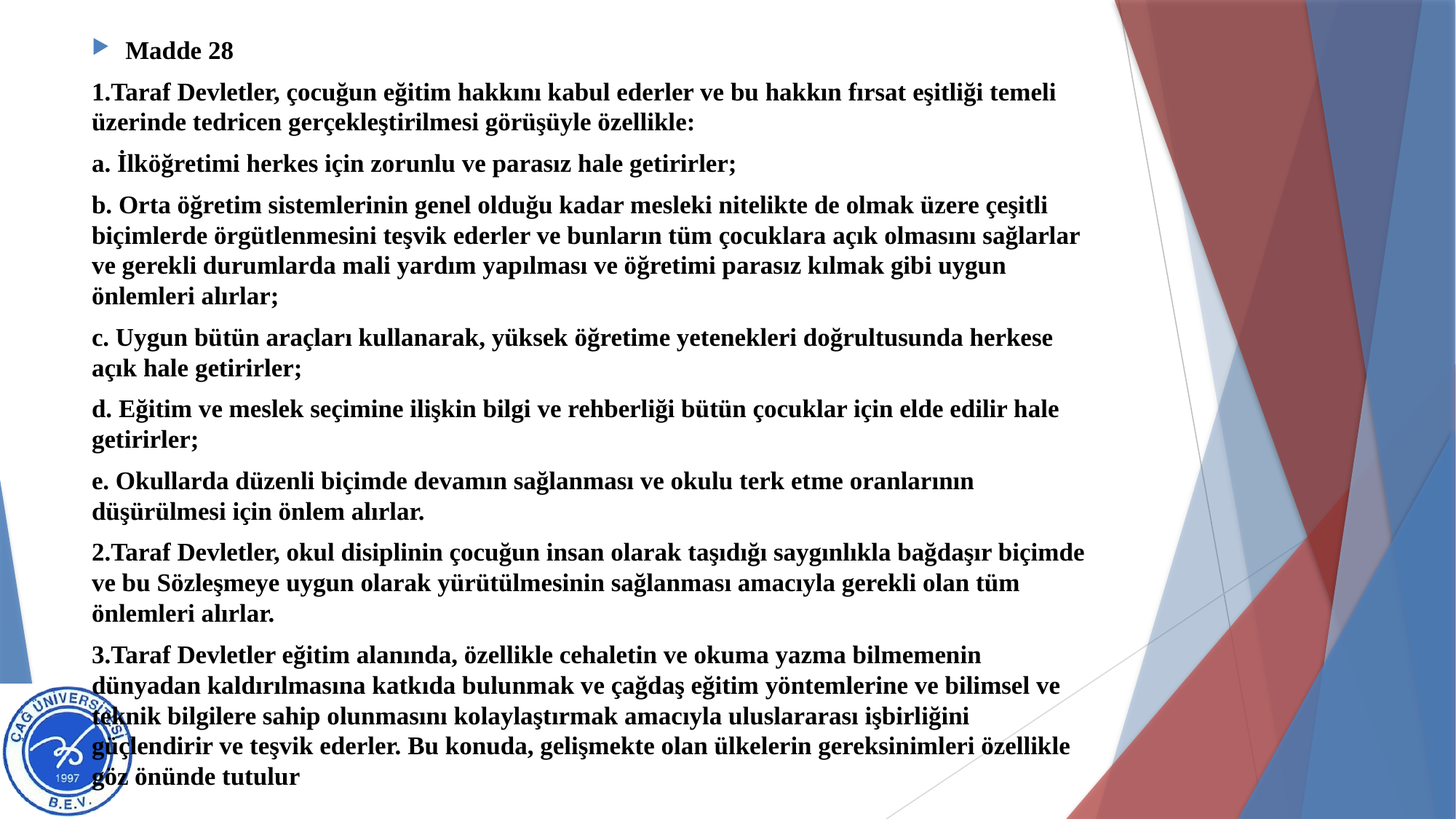

Madde 28
1.Taraf Devletler, çocuğun eğitim hakkını kabul ederler ve bu hakkın fırsat eşitliği temeli üzerinde tedricen gerçekleştirilmesi görüşüyle özellikle:
a. İlköğretimi herkes için zorunlu ve parasız hale getirirler;
b. Orta öğretim sistemlerinin genel olduğu kadar mesleki nitelikte de olmak üzere çeşitli biçimlerde örgütlenmesini teşvik ederler ve bunların tüm çocuklara açık olmasını sağlarlar ve gerekli durumlarda mali yardım yapılması ve öğretimi parasız kılmak gibi uygun önlemleri alırlar;
c. Uygun bütün araçları kullanarak, yüksek öğretime yetenekleri doğrultusunda herkese açık hale getirirler;
d. Eğitim ve meslek seçimine ilişkin bilgi ve rehberliği bütün çocuklar için elde edilir hale getirirler;
e. Okullarda düzenli biçimde devamın sağlanması ve okulu terk etme oranlarının düşürülmesi için önlem alırlar.
2.Taraf Devletler, okul disiplinin çocuğun insan olarak taşıdığı saygınlıkla bağdaşır biçimde ve bu Sözleşmeye uygun olarak yürütülmesinin sağlanması amacıyla gerekli olan tüm önlemleri alırlar.
3.Taraf Devletler eğitim alanında, özellikle cehaletin ve okuma yazma bilmemenin dünyadan kaldırılmasına katkıda bulunmak ve çağdaş eğitim yöntemlerine ve bilimsel ve teknik bilgilere sahip olunmasını kolaylaştırmak amacıyla uluslararası işbirliğini güçlendirir ve teşvik ederler. Bu konuda, gelişmekte olan ülkelerin gereksinimleri özellikle göz önünde tutulur
#